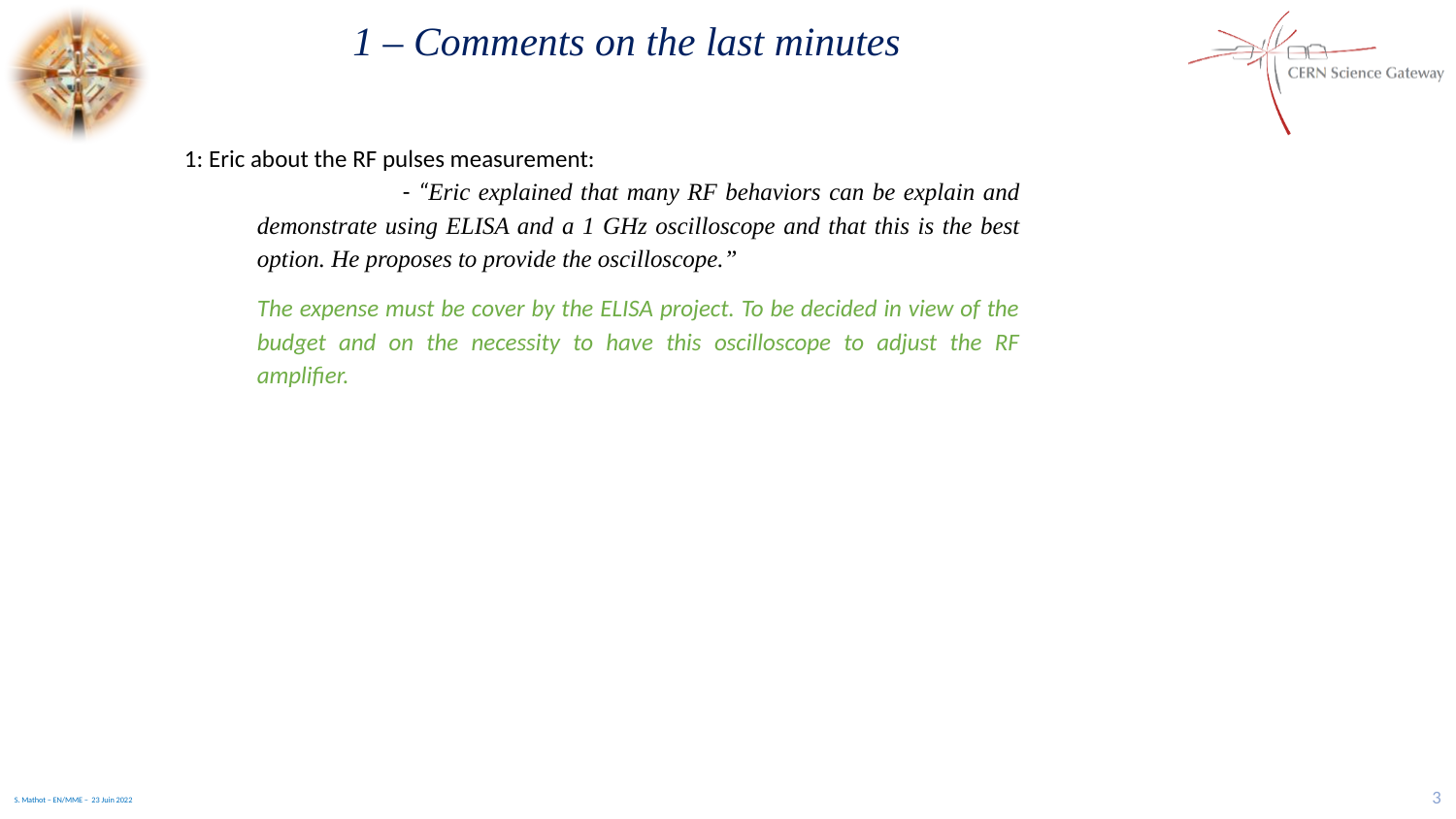

1 – Comments on the last minutes
1: Eric about the RF pulses measurement:
	- “Eric explained that many RF behaviors can be explain and demonstrate using ELISA and a 1 GHz oscilloscope and that this is the best option. He proposes to provide the oscilloscope.”
The expense must be cover by the ELISA project. To be decided in view of the budget and on the necessity to have this oscilloscope to adjust the RF amplifier.

3